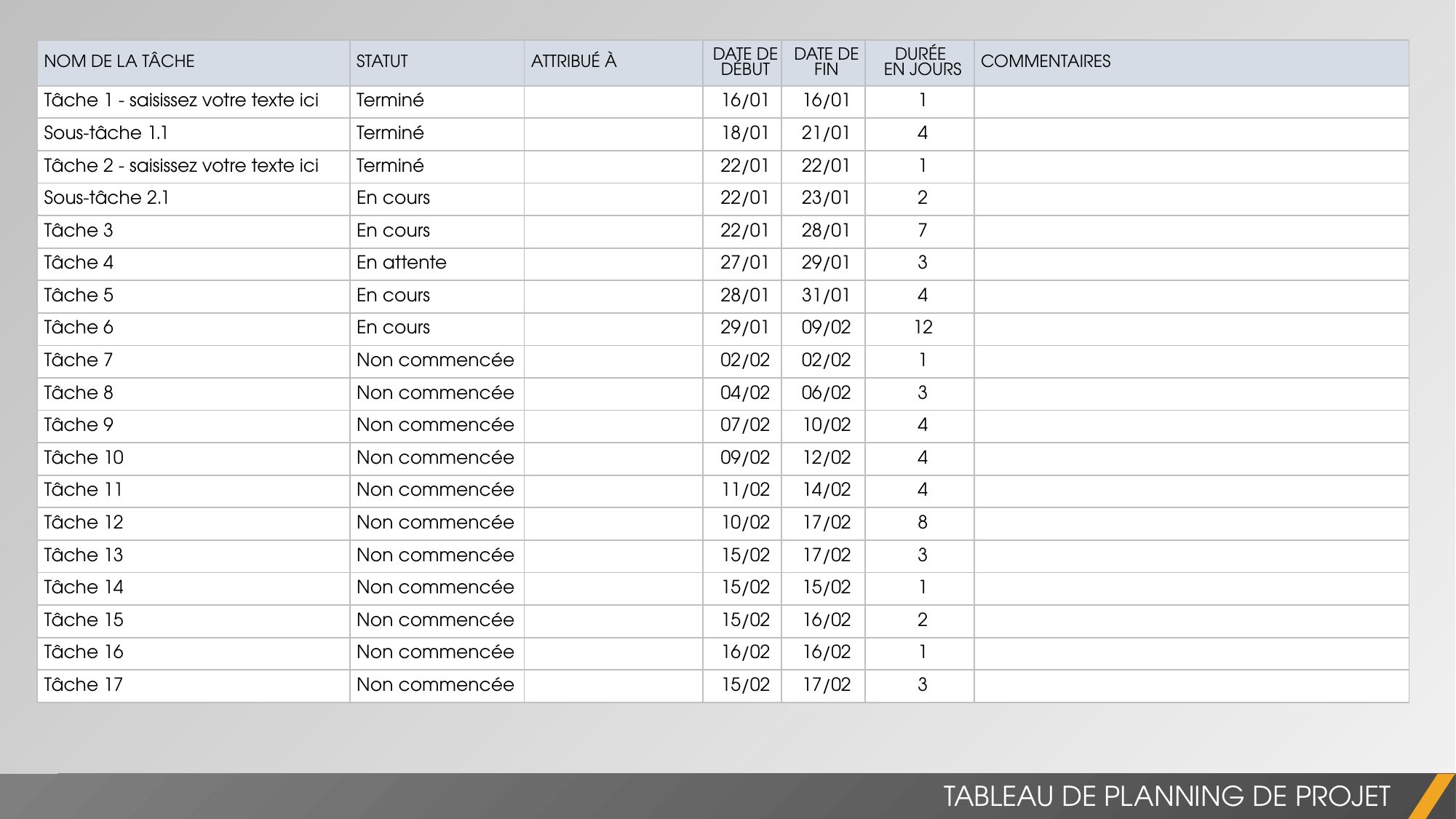

| NOM DE LA TÂCHE | STATUT | ATTRIBUÉ À | DATE DE DÉBUT | DATE DE FIN | DURÉE EN JOURS | COMMENTAIRES |
| --- | --- | --- | --- | --- | --- | --- |
| Tâche 1 - saisissez votre texte ici | Terminé |  | 16/01 | 16/01 | 1 |  |
| Sous-tâche 1.1 | Terminé |  | 18/01 | 21/01 | 4 |  |
| Tâche 2 - saisissez votre texte ici | Terminé |  | 22/01 | 22/01 | 1 |  |
| Sous-tâche 2.1 | En cours |  | 22/01 | 23/01 | 2 |  |
| Tâche 3 | En cours |  | 22/01 | 28/01 | 7 |  |
| Tâche 4 | En attente |  | 27/01 | 29/01 | 3 |  |
| Tâche 5 | En cours |  | 28/01 | 31/01 | 4 |  |
| Tâche 6 | En cours |  | 29/01 | 09/02 | 12 |  |
| Tâche 7 | Non commencée |  | 02/02 | 02/02 | 1 |  |
| Tâche 8 | Non commencée |  | 04/02 | 06/02 | 3 |  |
| Tâche 9 | Non commencée |  | 07/02 | 10/02 | 4 |  |
| Tâche 10 | Non commencée |  | 09/02 | 12/02 | 4 |  |
| Tâche 11 | Non commencée |  | 11/02 | 14/02 | 4 |  |
| Tâche 12 | Non commencée |  | 10/02 | 17/02 | 8 |  |
| Tâche 13 | Non commencée |  | 15/02 | 17/02 | 3 |  |
| Tâche 14 | Non commencée |  | 15/02 | 15/02 | 1 |  |
| Tâche 15 | Non commencée |  | 15/02 | 16/02 | 2 |  |
| Tâche 16 | Non commencée |  | 16/02 | 16/02 | 1 |  |
| Tâche 17 | Non commencée |  | 15/02 | 17/02 | 3 |  |
TABLEAU DE PLANNING DE PROJET